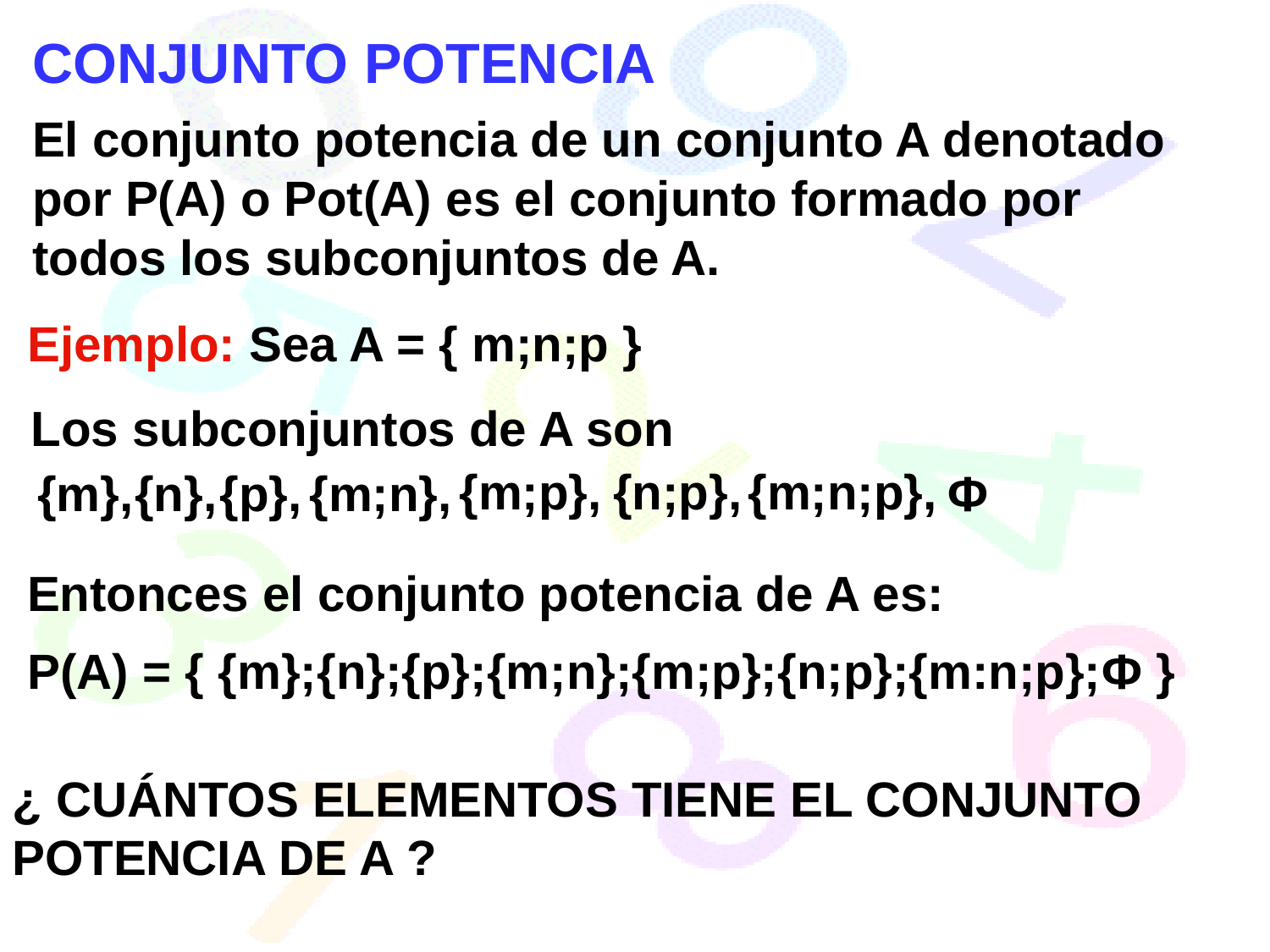

CONJUNTO POTENCIA
El conjunto potencia de un conjunto A denotado por P(A) o Pot(A) es el conjunto formado por todos los subconjuntos de A.
Ejemplo: Sea A = { m;n;p }
Los subconjuntos de A son
{m;p},
{n;p},
{m;n;p},
{m},
{n},
{p},
{m;n},
Φ
Entonces el conjunto potencia de A es:
P(A) = { {m};{n};{p};{m;n};{m;p};{n;p};{m:n;p};Φ }
¿ CUÁNTOS ELEMENTOS TIENE EL CONJUNTO POTENCIA DE A ?